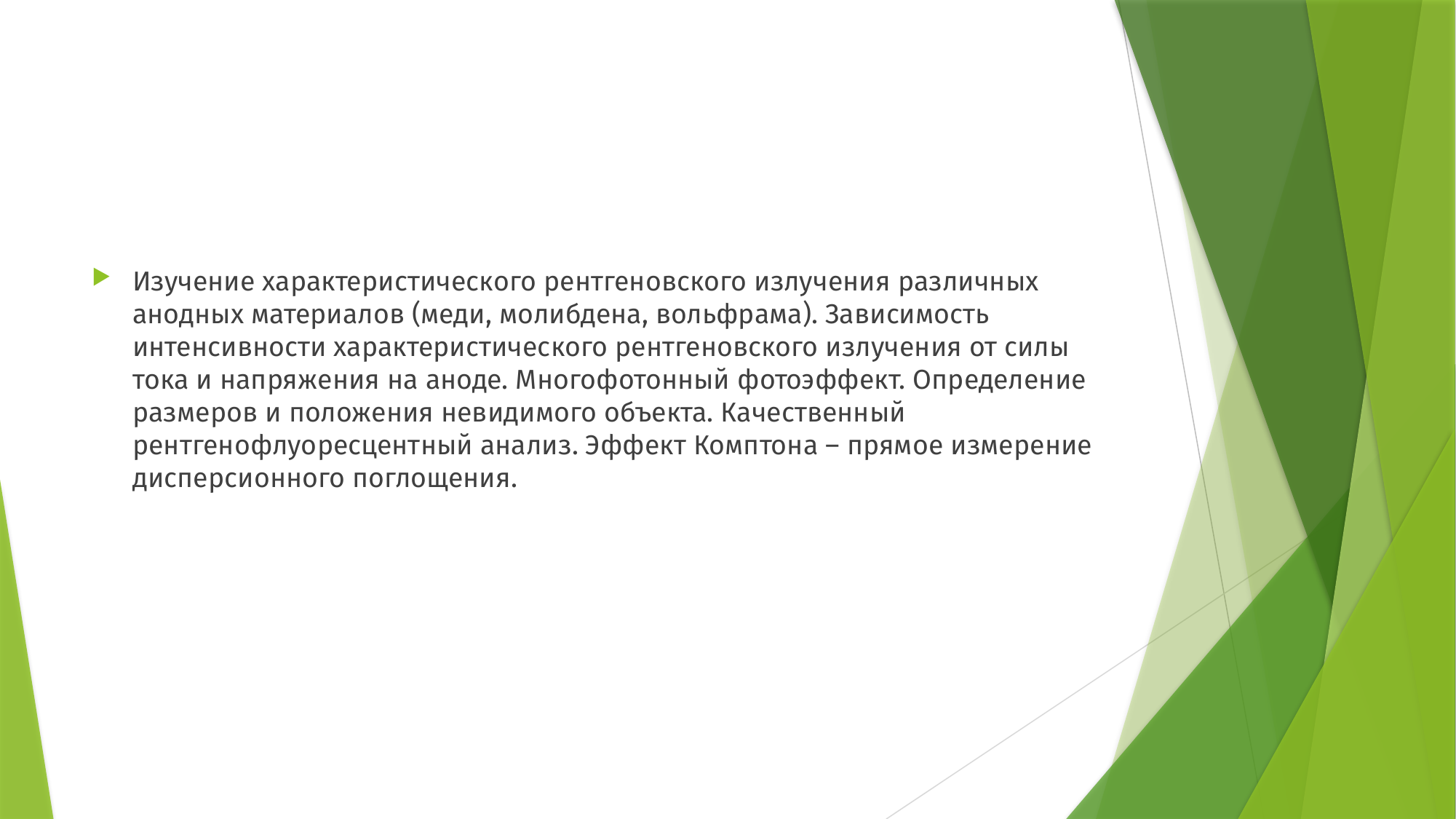

#
Изучение характеристического рентгеновского излучения различных анодных материалов (меди, молибдена, вольфрама). Зависимость интенсивности характеристического рентгеновского излучения от силы тока и напряжения на аноде. Многофотонный фотоэффект. Определение размеров и положения невидимого объекта. Качественный рентгенофлуоресцентный анализ. Эффект Комптона – прямое измерение дисперсионного поглощения.